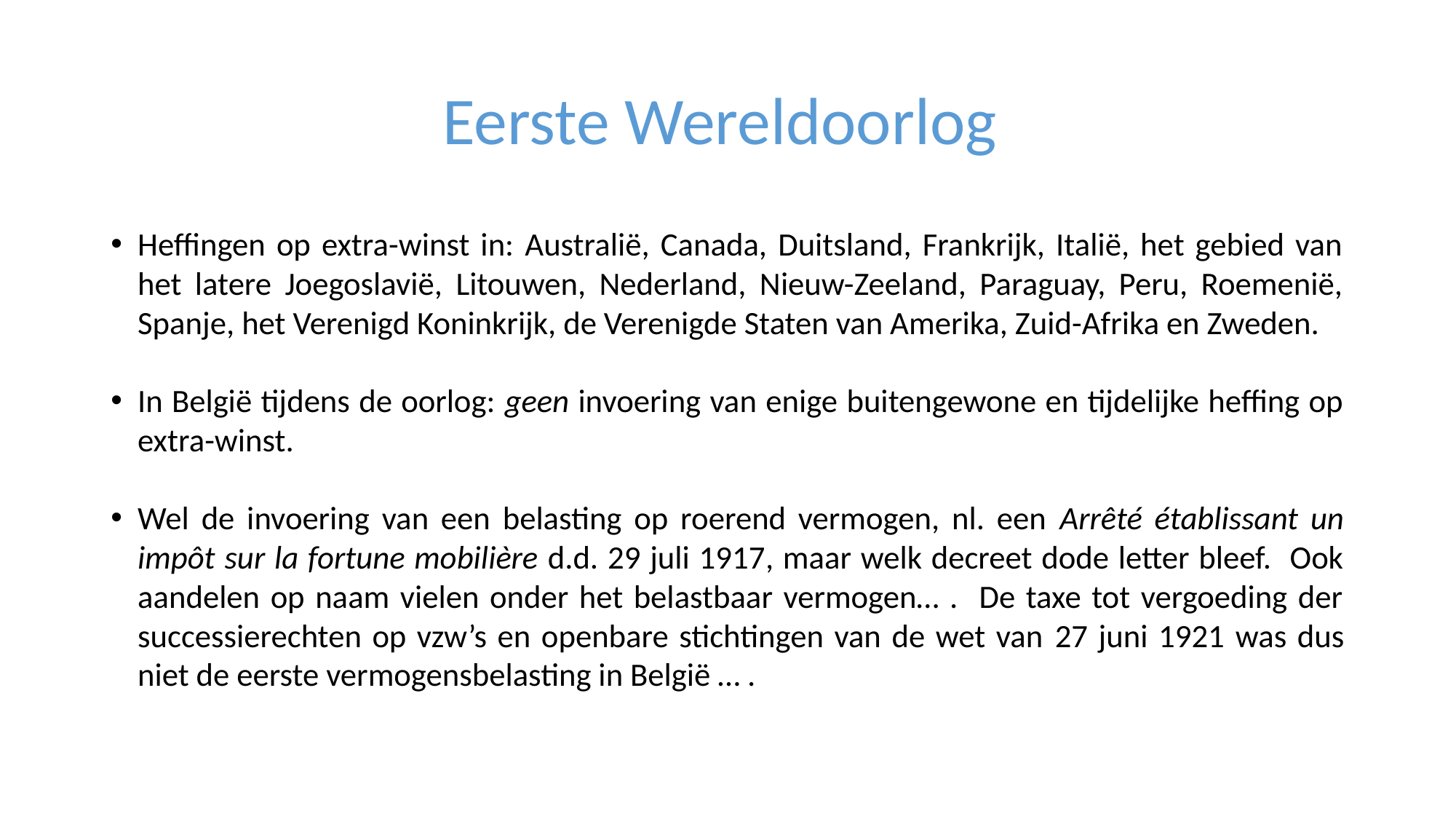

# Eerste Wereldoorlog
Heffingen op extra-winst in: Australië, Canada, Duitsland, Frankrijk, Italië, het gebied van het latere Joegoslavië, Litouwen, Nederland, Nieuw-Zeeland, Paraguay, Peru, Roemenië, Spanje, het Verenigd Koninkrijk, de Verenigde Staten van Amerika, Zuid-Afrika en Zweden.

In België tijdens de oorlog: geen invoering van enige buitengewone en tijdelijke heffing op extra-winst.

Wel de invoering van een belasting op roerend vermogen, nl. een Arrêté établissant un impôt sur la fortune mobilière d.d. 29 juli 1917, maar welk decreet dode letter bleef.  Ook aandelen op naam vielen onder het belastbaar vermogen… .  De taxe tot vergoeding der successierechten op vzw’s en openbare stichtingen van de wet van 27 juni 1921 was dus niet de eerste vermogensbelasting in België … .